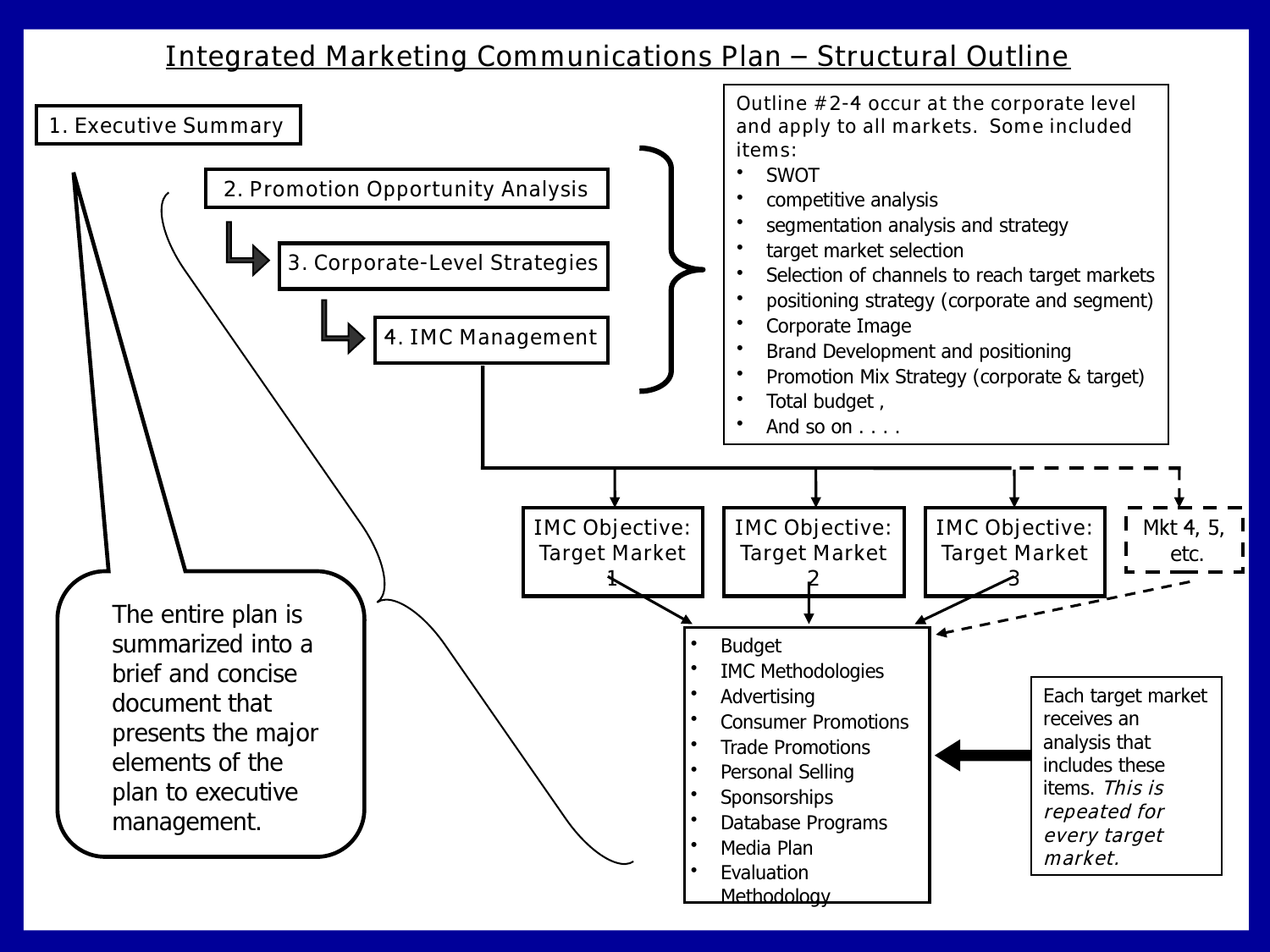

Integrated Marketing Communications Plan – Structural Outline
Outline #2-4 occur at the corporate level and apply to all markets.  Some included items:
SWOT
competitive analysis
segmentation analysis and strategy
target market selection
Selection of channels to reach target markets
positioning strategy (corporate and segment)
Corporate Image
Brand Development and positioning
Promotion Mix Strategy (corporate & target)
Total budget ,
And so on . . . .
1. Executive Summary

2. Promotion Opportunity Analysis

3. Corporate-Level Strategies

4. IMC Management

IMC Objective: Target Market 1
IMC Objective: Target Market 2
IMC Objective: Target Market 3
Mkt 4, 5,
 etc.

The entire plan is summarized into a brief and concise document that presents the major elements of the plan to executive management.
Budget
IMC Methodologies
Advertising
Consumer Promotions
Trade Promotions
Personal Selling
Sponsorships
Database Programs
Media Plan
Evaluation Methodology

Each target market receives an analysis that includes these items. This is repeated for every target market.